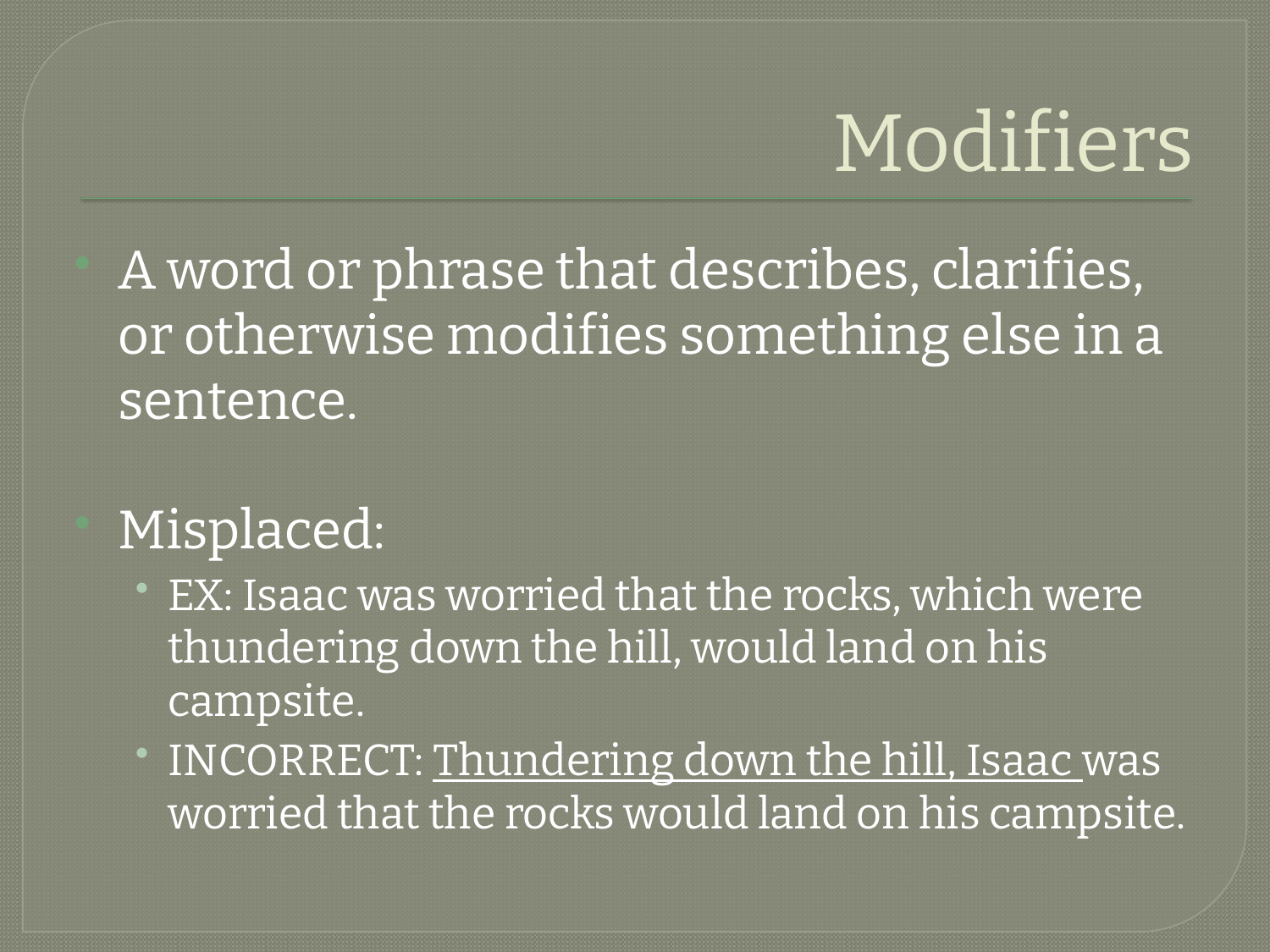

# Modifiers
A word or phrase that describes, clarifies, or otherwise modifies something else in a sentence.

Misplaced:
EX: Isaac was worried that the rocks, which were thundering down the hill, would land on his campsite.
INCORRECT: Thundering down the hill, Isaac was worried that the rocks would land on his campsite.